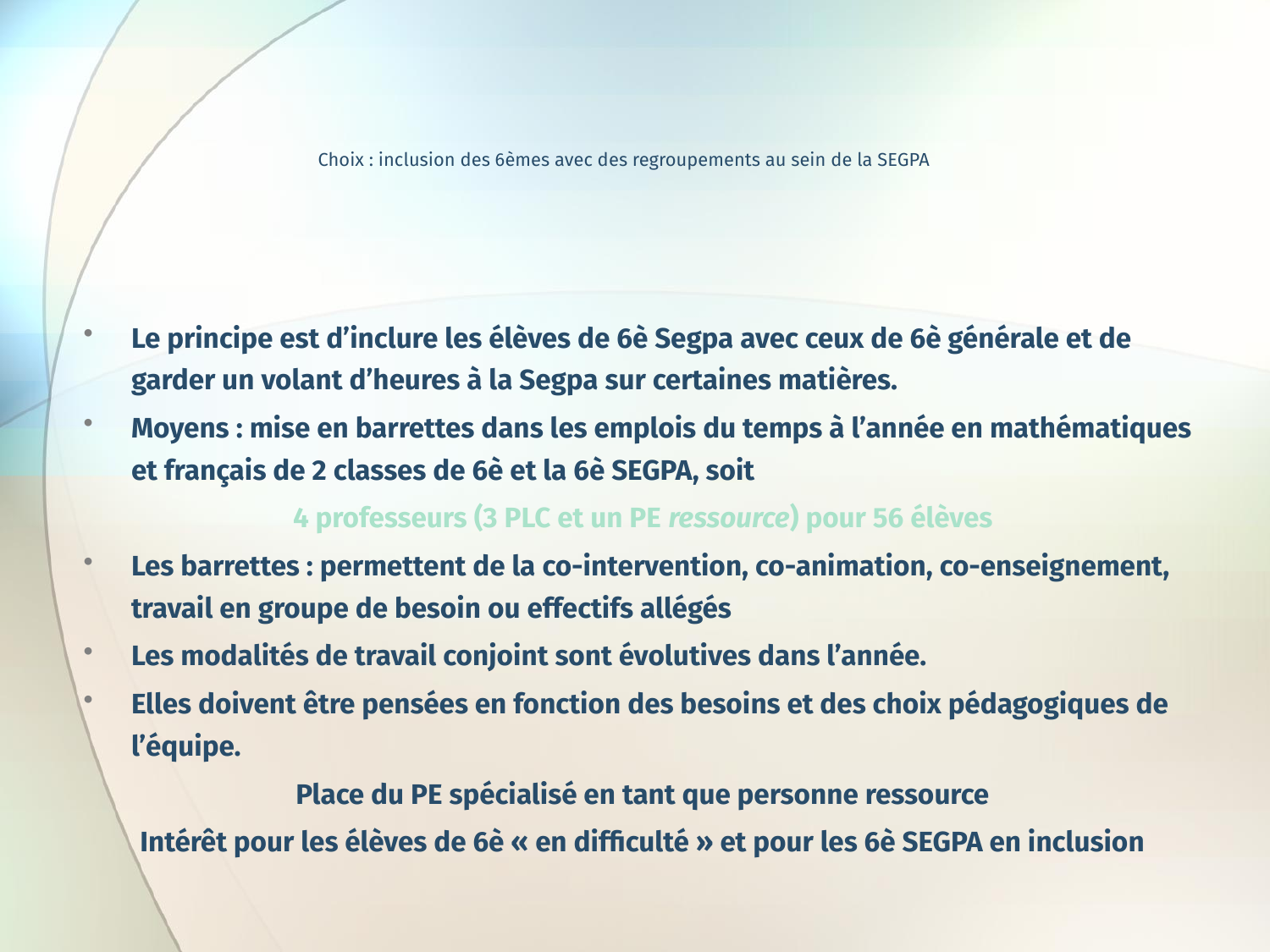

# Choix : inclusion des 6èmes avec des regroupements au sein de la SEGPA
Le principe est d’inclure les élèves de 6è Segpa avec ceux de 6è générale et de garder un volant d’heures à la Segpa sur certaines matières.
Moyens : mise en barrettes dans les emplois du temps à l’année en mathématiques et français de 2 classes de 6è et la 6è SEGPA, soit
4 professeurs (3 PLC et un PE ressource) pour 56 élèves
Les barrettes : permettent de la co-intervention, co-animation, co-enseignement, travail en groupe de besoin ou effectifs allégés
Les modalités de travail conjoint sont évolutives dans l’année.
Elles doivent être pensées en fonction des besoins et des choix pédagogiques de l’équipe.
Place du PE spécialisé en tant que personne ressource
Intérêt pour les élèves de 6è « en difficulté » et pour les 6è SEGPA en inclusion